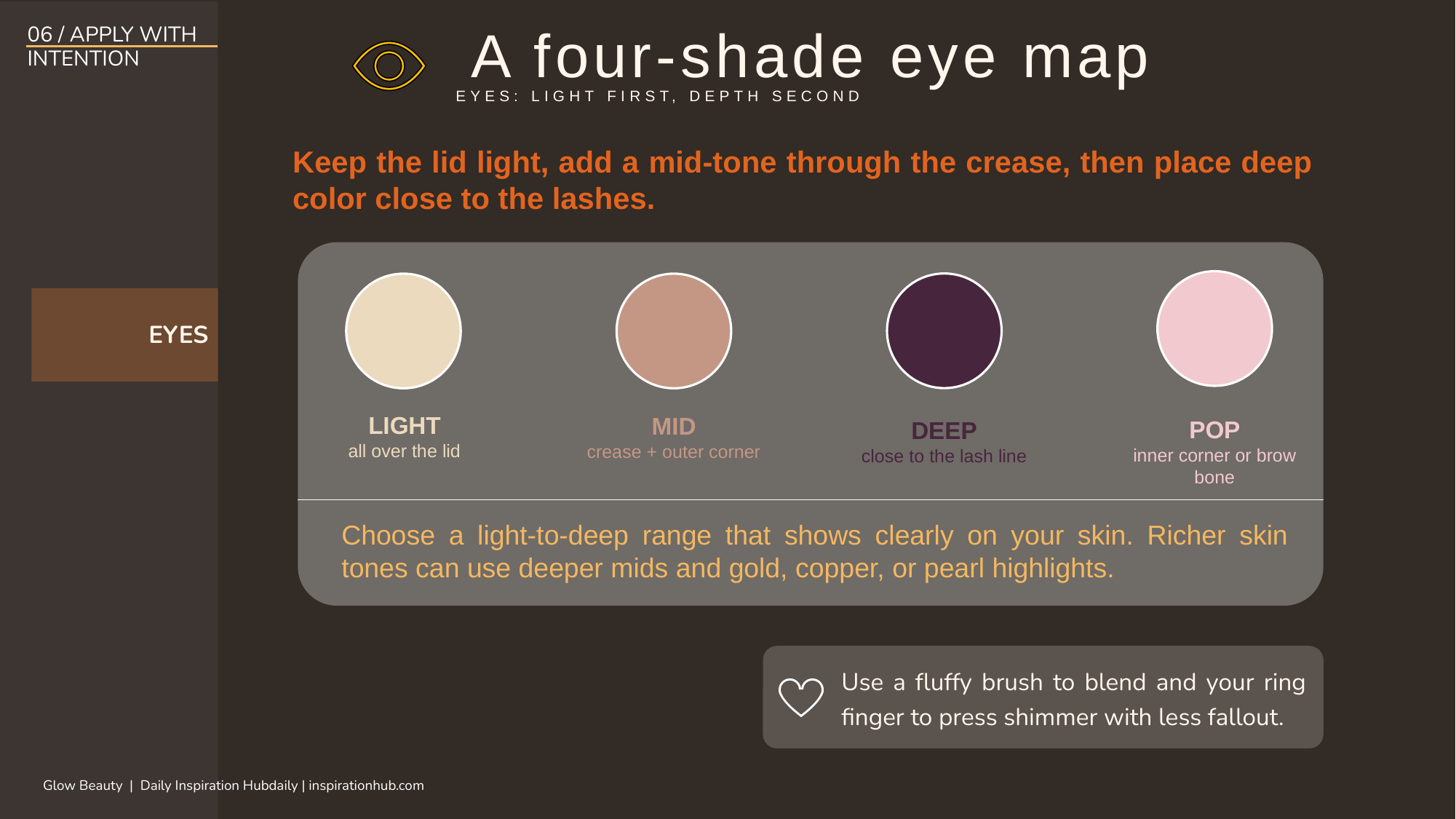

06 / APPLY WITH INTENTION
A four-shade eye map
EYES: LIGHT FIRST, DEPTH SECOND

Keep the lid light, add a mid-tone through the crease, then place deep color close to the lashes.

EYES
LIGHT
all over the lid
MID
crease + outer corner
POP
inner corner or brow bone
DEEP
close to the lash line
Choose a light-to-deep range that shows clearly on your skin. Richer skin tones can use deeper mids and gold, copper, or pearl highlights.

Use a fluffy brush to blend and your ring finger to press shimmer with less fallout.

Glow Beauty  |  Daily Inspiration Hubdaily | inspirationhub.com